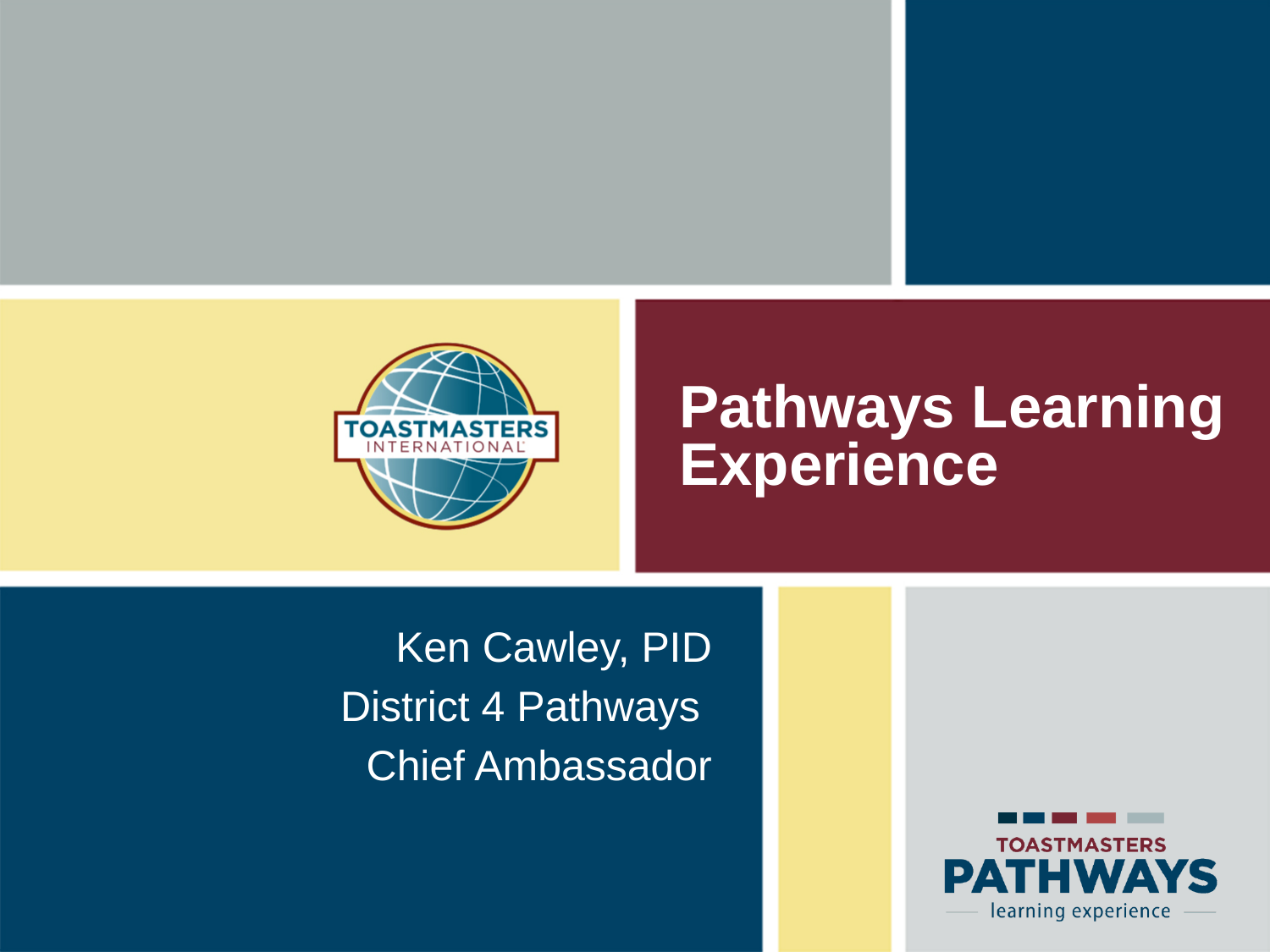

# Pathways Learning Experience
Ken Cawley, PID
District 4 Pathways
Chief Ambassador